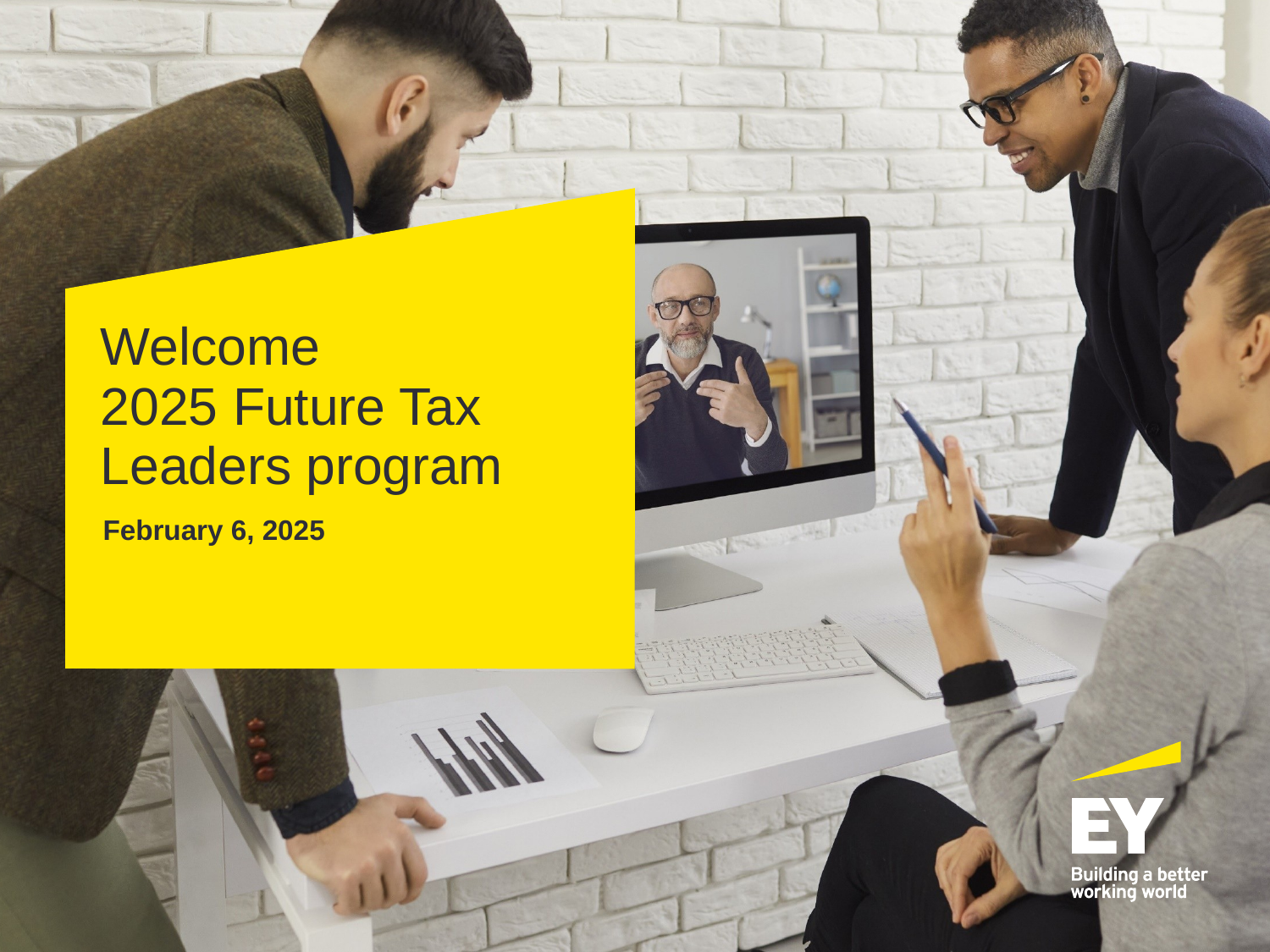

# Welcome 2025 Future Tax Leaders program
February 6, 2025